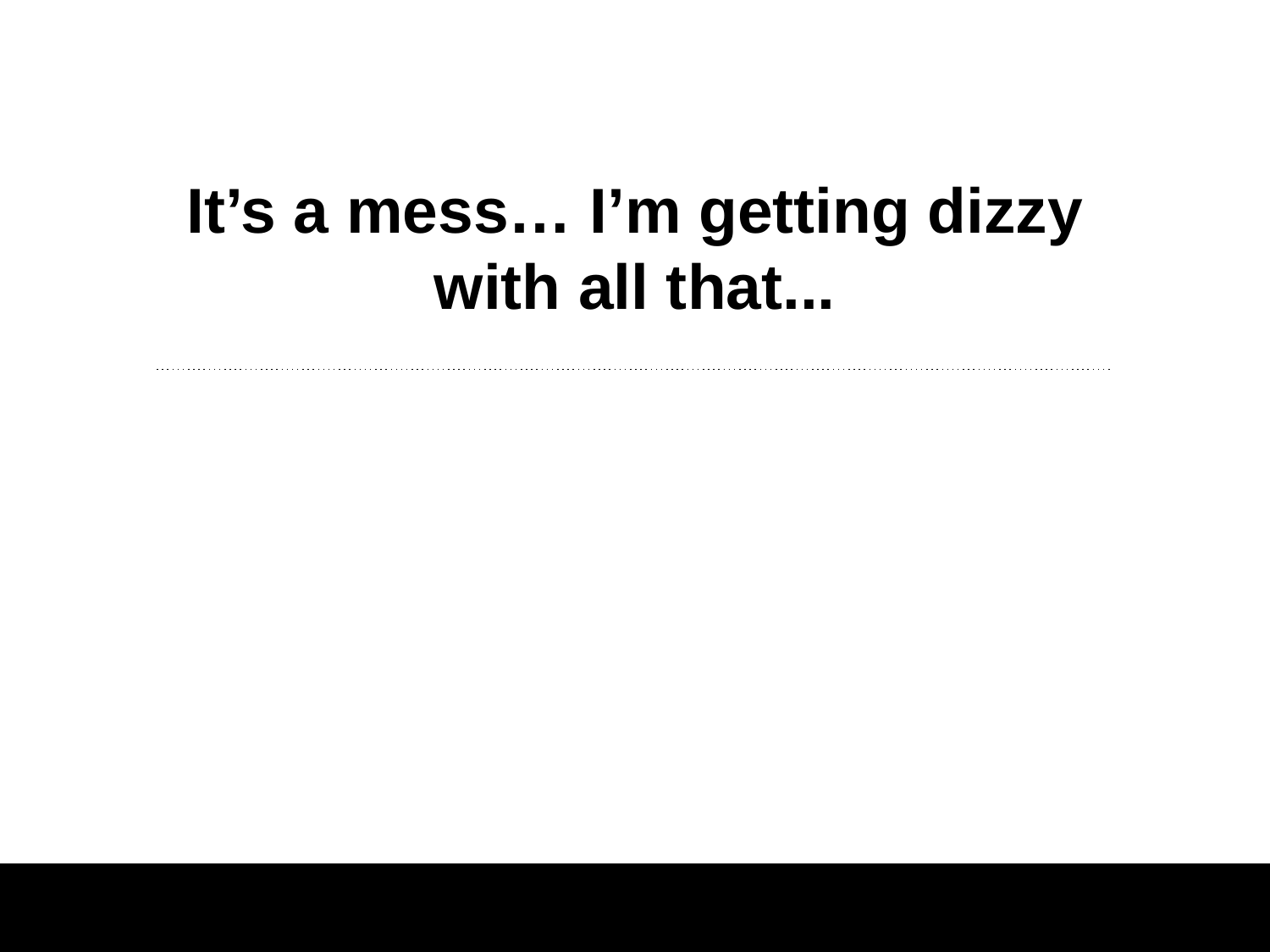

# It’s a mess… I’m getting dizzy with all that...